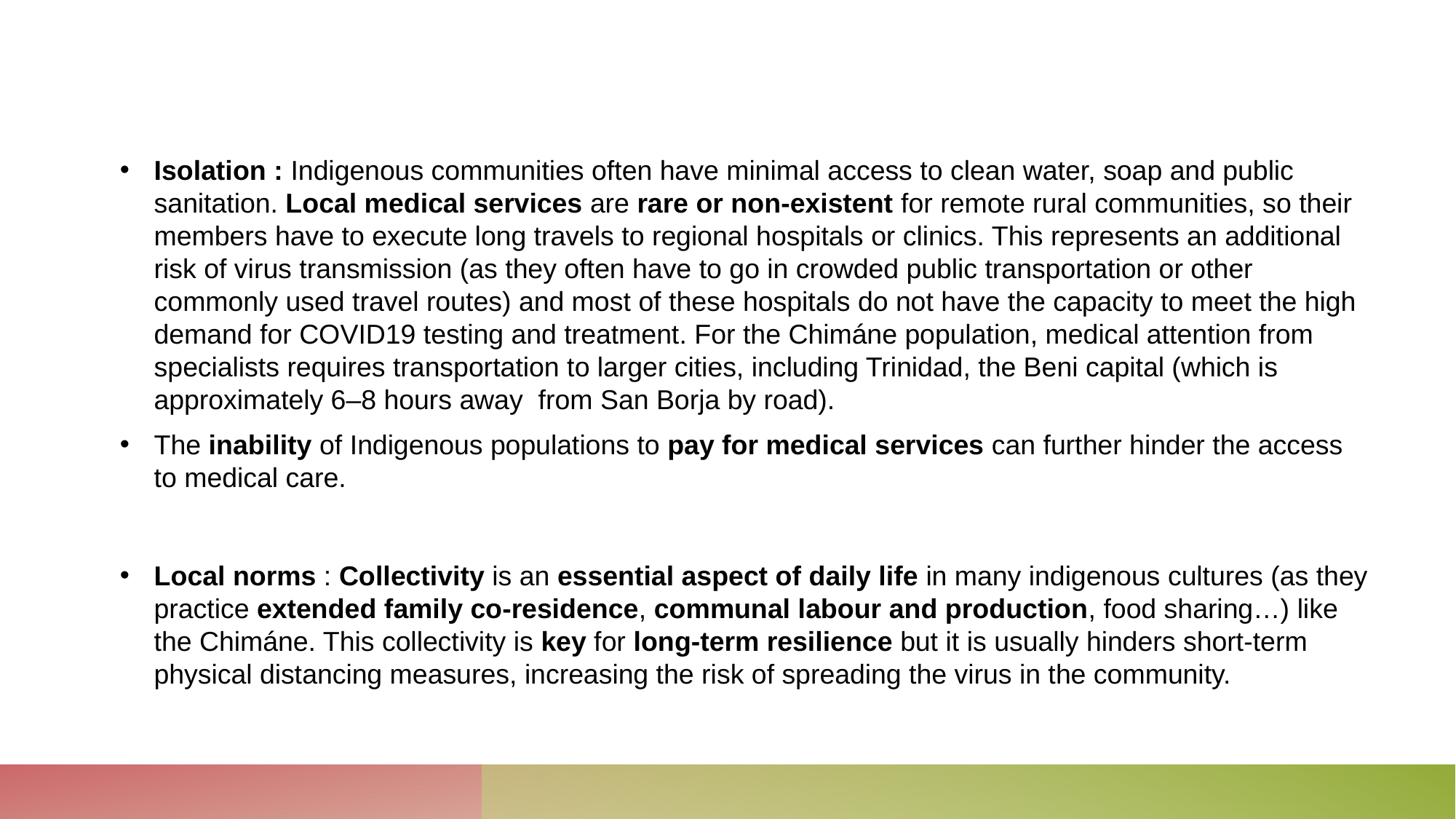

Isolation : Indigenous communities often have minimal access to clean water, soap and public sanitation. Local medical services are rare or non-existent for remote rural communities, so their members have to execute long travels to regional hospitals or clinics. This represents an additional risk of virus transmission (as they often have to go in crowded public transportation or other commonly used travel routes) and most of these hospitals do not have the capacity to meet the high demand for COVID19 testing and treatment. For the Chimáne population, medical attention from specialists requires transportation to larger cities, including Trinidad, the Beni capital (which is approximately 6–8 hours away  from San Borja by road).

The inability of Indigenous populations to pay for medical services can further hinder the access to medical care.

Local norms : Collectivity is an essential aspect of daily life in many indigenous cultures (as they practice extended family co-residence, communal labour and production, food sharing…) like the Chimáne. This collectivity is key for long-term resilience but it is usually hinders short-term physical distancing measures, increasing the risk of spreading the virus in the community.